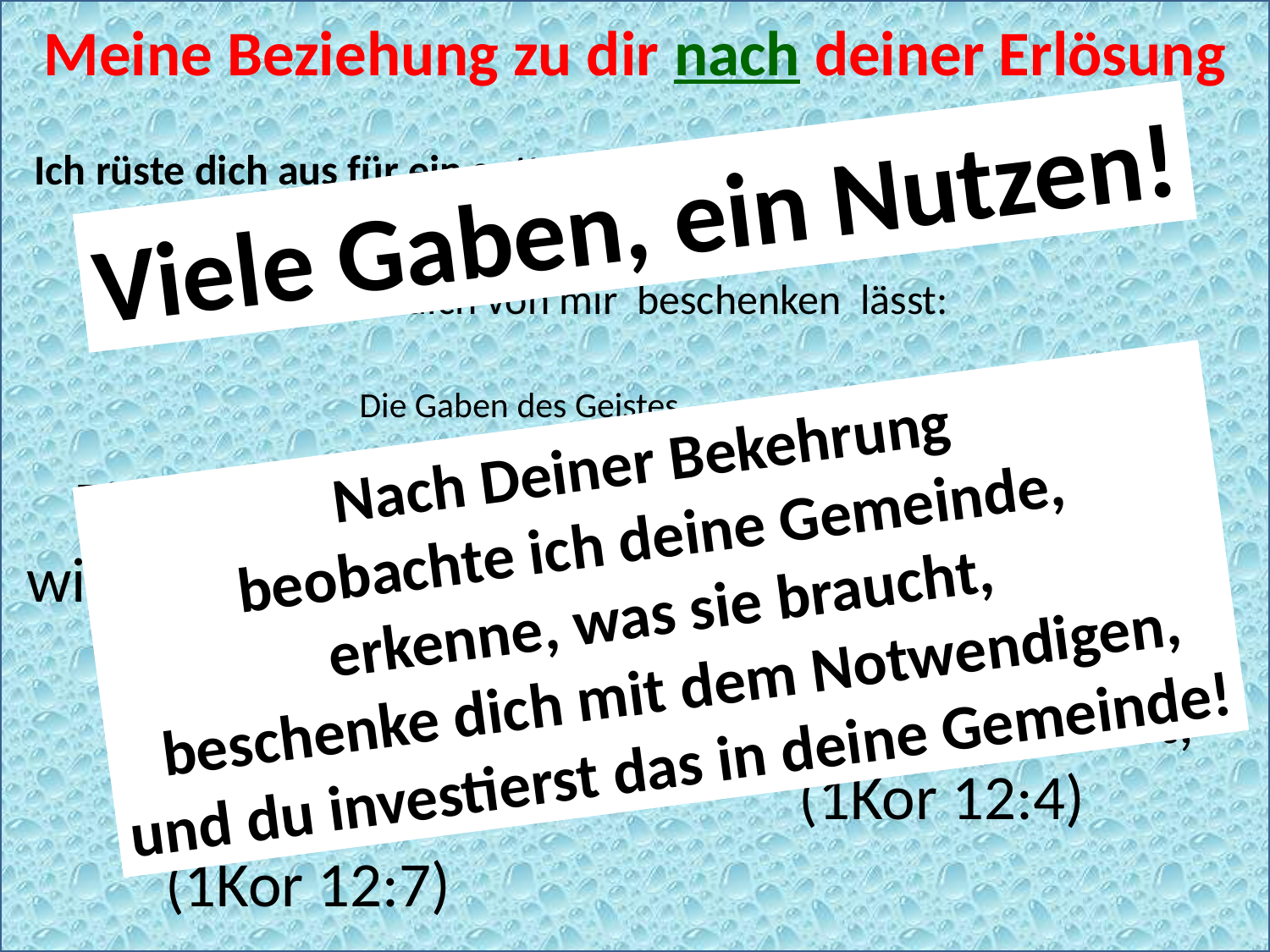

Meine Beziehung zu dir nach deiner Erlösung
Ich rüste dich aus für ein gottgefälliges Leben
Viele Gaben, ein Nutzen!
Wenn du dich von mir  beschenken  lässt:
#
Die Gaben des Geistes
Nach Deiner Bekehrung
beobachte ich deine Gemeinde,
erkenne, was sie braucht,
beschenke dich mit dem Notwendigen,
und du investierst das in deine Gemeinde!
Es sind aber
Verschiedenheiten
von Gnadengaben,
aber derselbe Geist;
(1Kor 12:4)
Einem jeden aber
wird die Offenbarung
des Geistes
zum Nutzen
gegeben.
(1Kor 12:7)